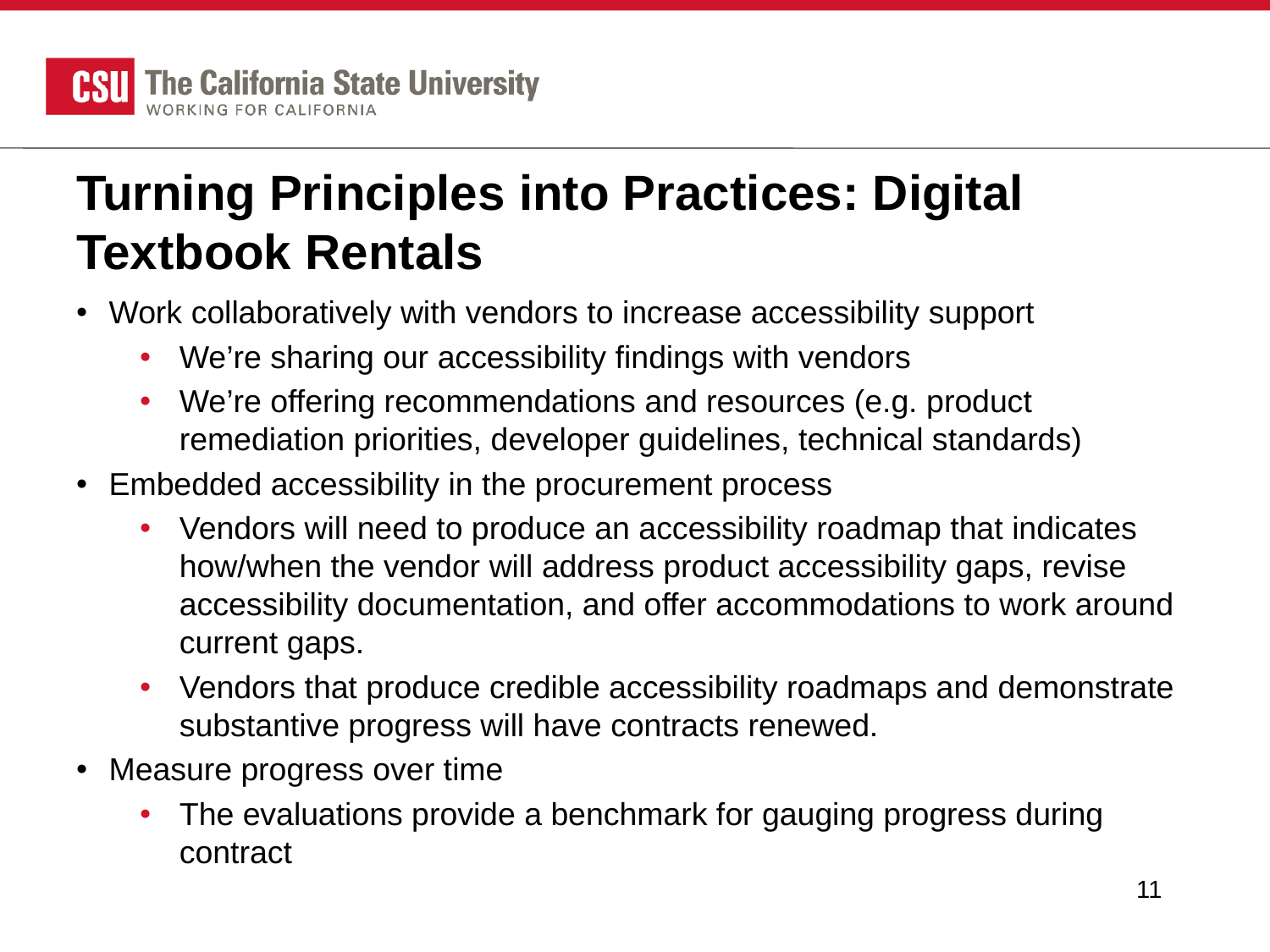

# Turning Principles into Practices: Digital Textbook Rentals
Work collaboratively with vendors to increase accessibility support
We’re sharing our accessibility findings with vendors
We’re offering recommendations and resources (e.g. product remediation priorities, developer guidelines, technical standards)
Embedded accessibility in the procurement process
Vendors will need to produce an accessibility roadmap that indicates how/when the vendor will address product accessibility gaps, revise accessibility documentation, and offer accommodations to work around current gaps.
Vendors that produce credible accessibility roadmaps and demonstrate substantive progress will have contracts renewed.
Measure progress over time
The evaluations provide a benchmark for gauging progress during contract
11